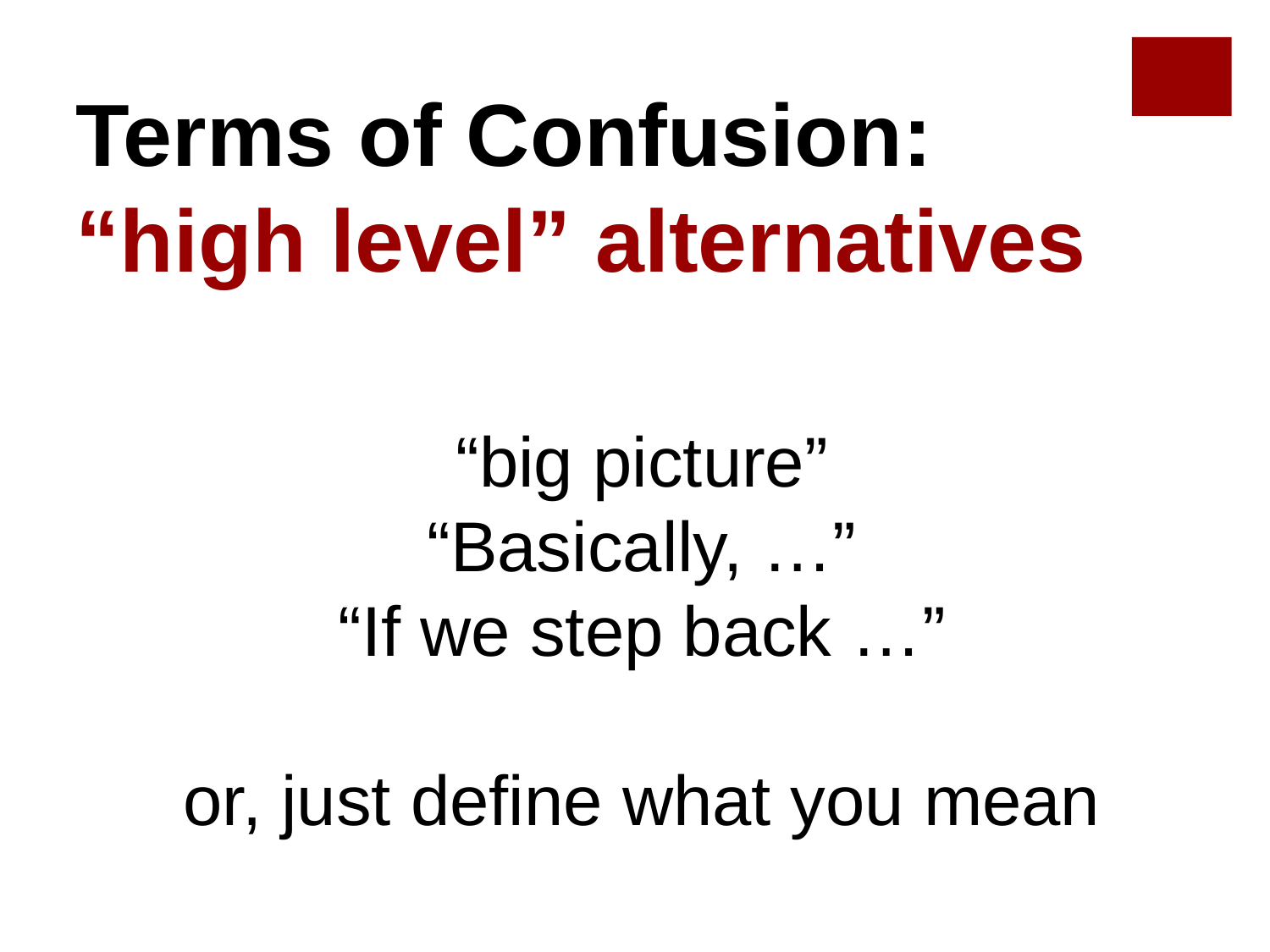

Terms of Confusion:
“high level” alternatives

“big picture”
“Basically, …”
“If we step back …”

or, just define what you mean